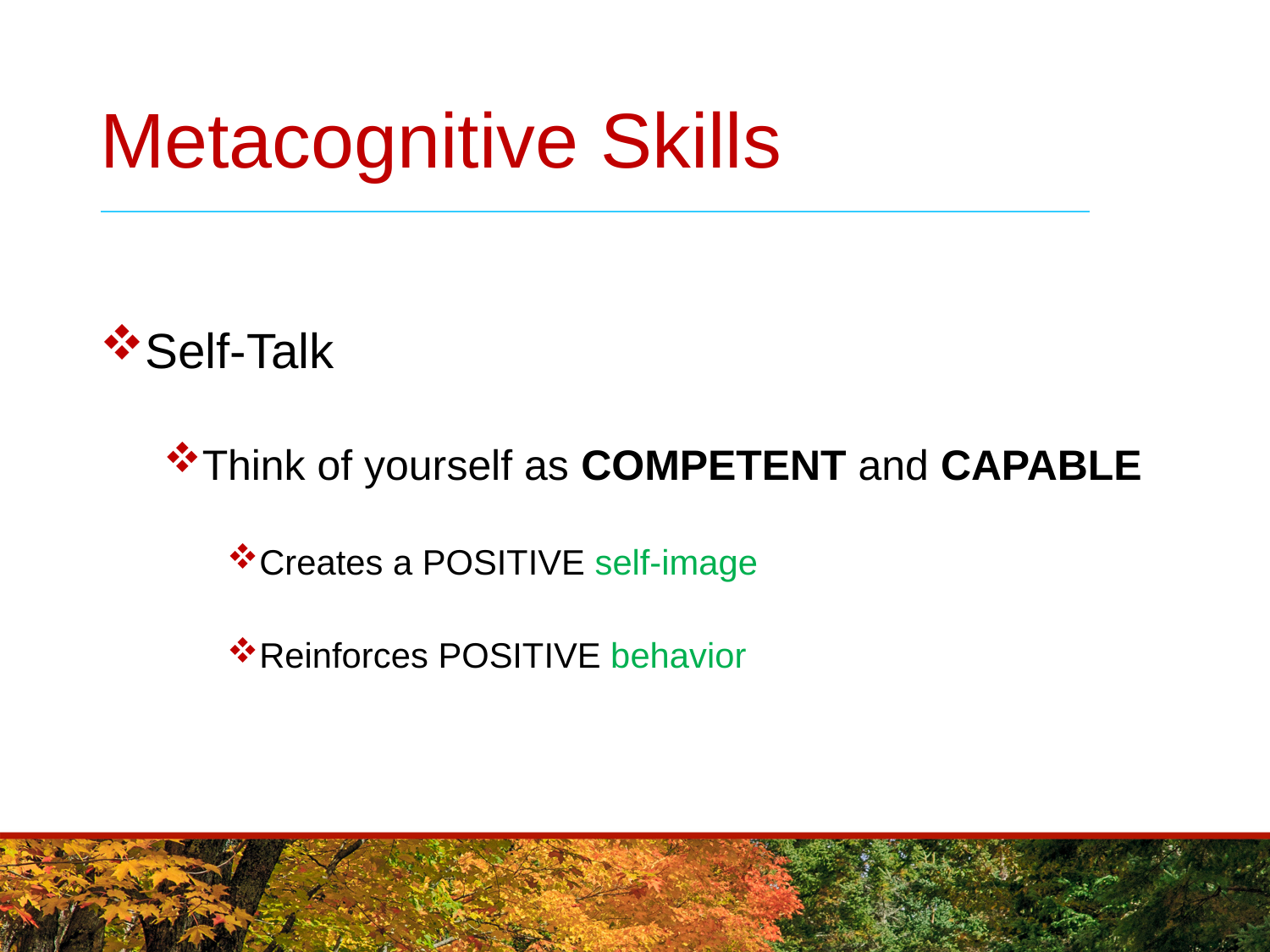

# Metacognitive Skills
Self-Talk
Think of yourself as COMPETENT and CAPABLE
Creates a POSITIVE self-image
Reinforces POSITIVE behavior